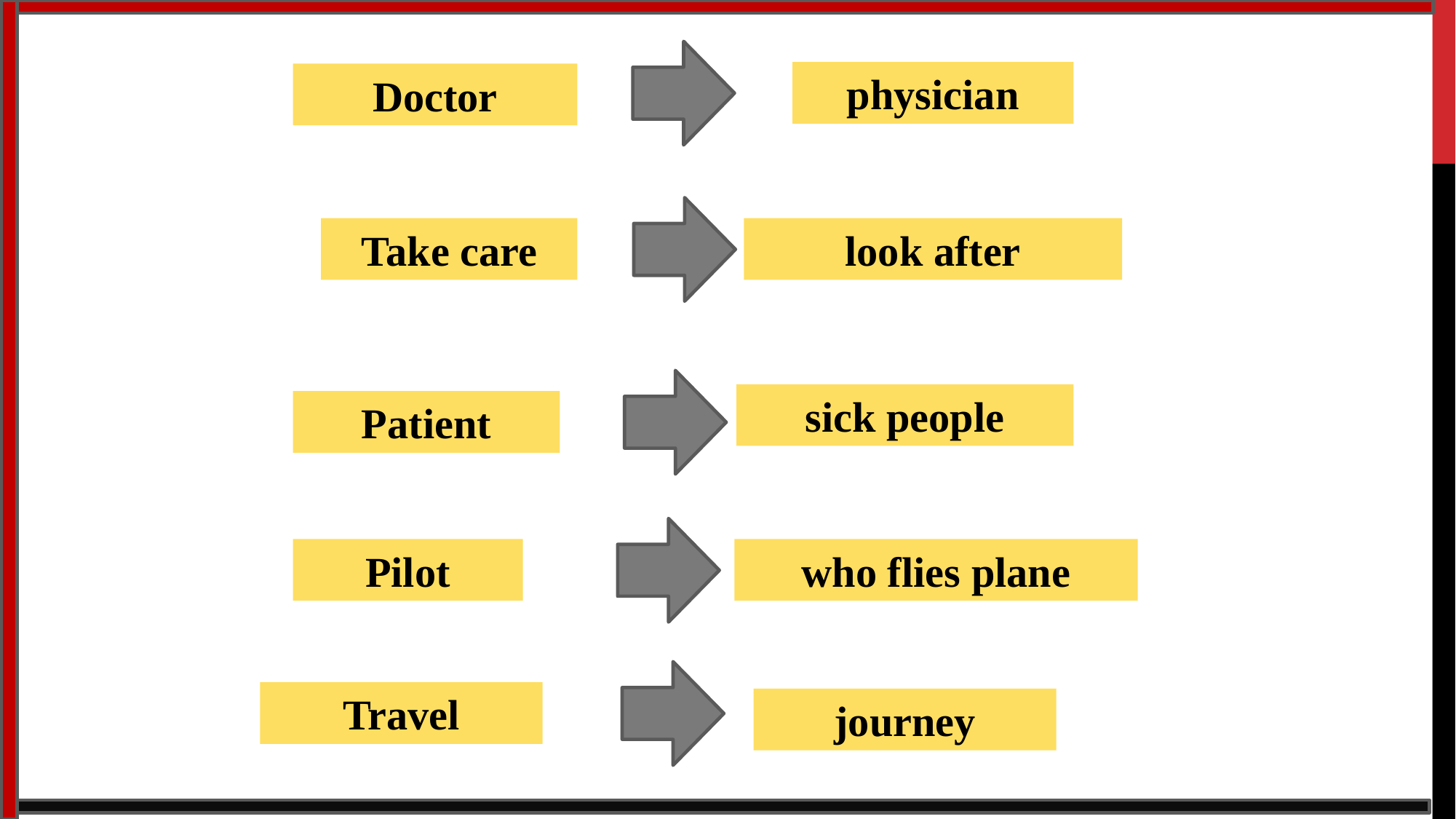

physician
Doctor

Take care
look after

sick people
Patient

Pilot
who flies plane

Travel
journey